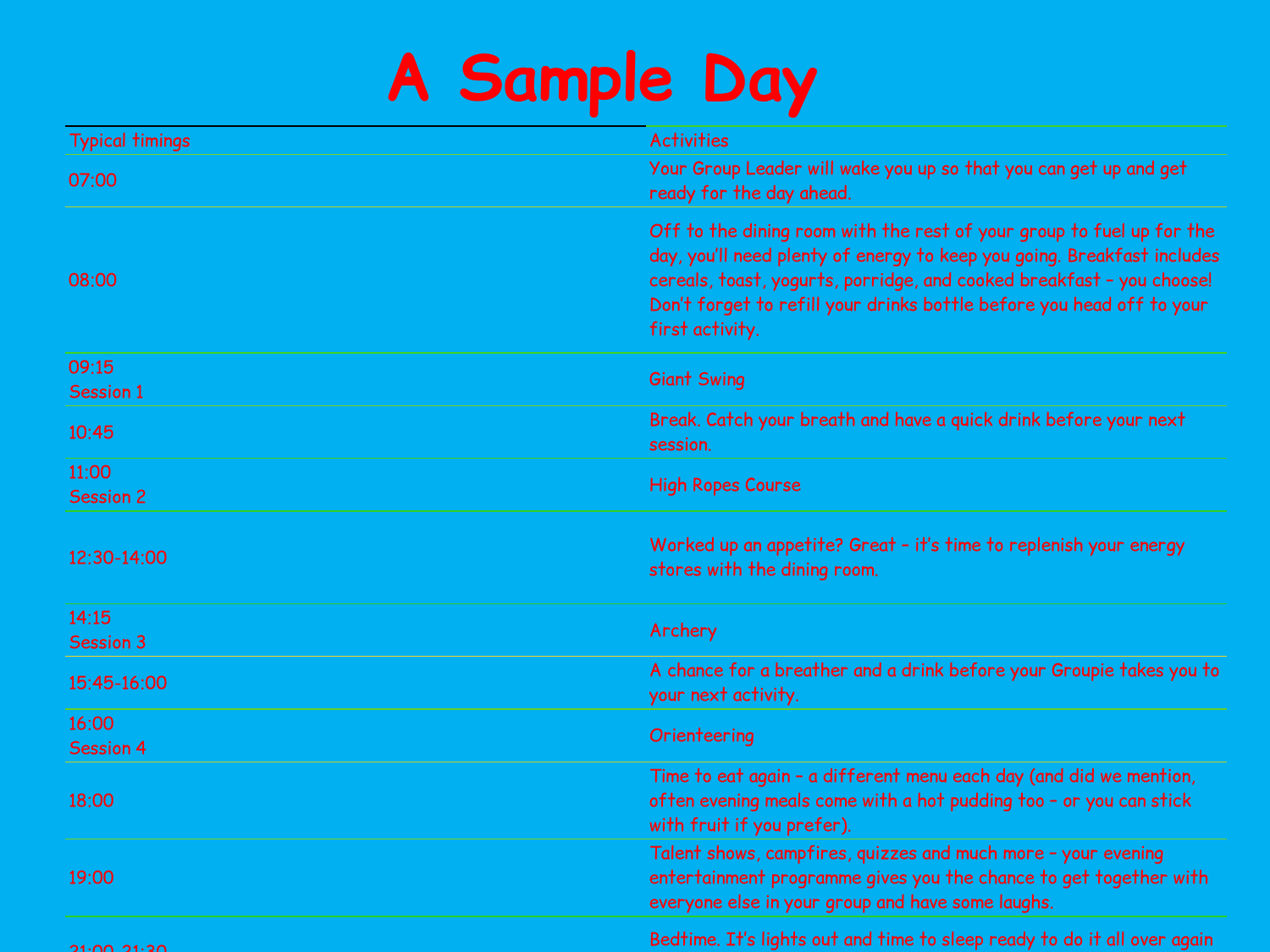

# A Sample Day
| Typical timings | Activities |
| --- | --- |
| 07:00 | Your Group Leader will wake you up so that you can get up and get ready for the day ahead. |
| 08:00 | Off to the dining room with the rest of your group to fuel up for the day, you’ll need plenty of energy to keep you going. Breakfast includes cereals, toast, yogurts, porridge, and cooked breakfast – you choose! Don’t forget to refill your drinks bottle before you head off to your first activity. |
| 09:15 Session 1 | Giant Swing |
| 10:45 | Break. Catch your breath and have a quick drink before your next session. |
| 11:00 Session 2 | High Ropes Course |
| 12:30-14:00 | Worked up an appetite? Great – it’s time to replenish your energy stores with the dining room. |
| 14:15 Session 3 | Archery |
| 15:45-16:00 | A chance for a breather and a drink before your Groupie takes you to your next activity. |
| 16:00 Session 4 | Orienteering |
| 18:00 | Time to eat again – a different menu each day (and did we mention, often evening meals come with a hot pudding too – or you can stick with fruit if you prefer). |
| 19:00 | Talent shows, campfires, quizzes and much more – your evening entertainment programme gives you the chance to get together with everyone else in your group and have some laughs. |
| 21:00-21:30 | Bedtime. It’s lights out and time to sleep ready to do it all over again tomorrow! |